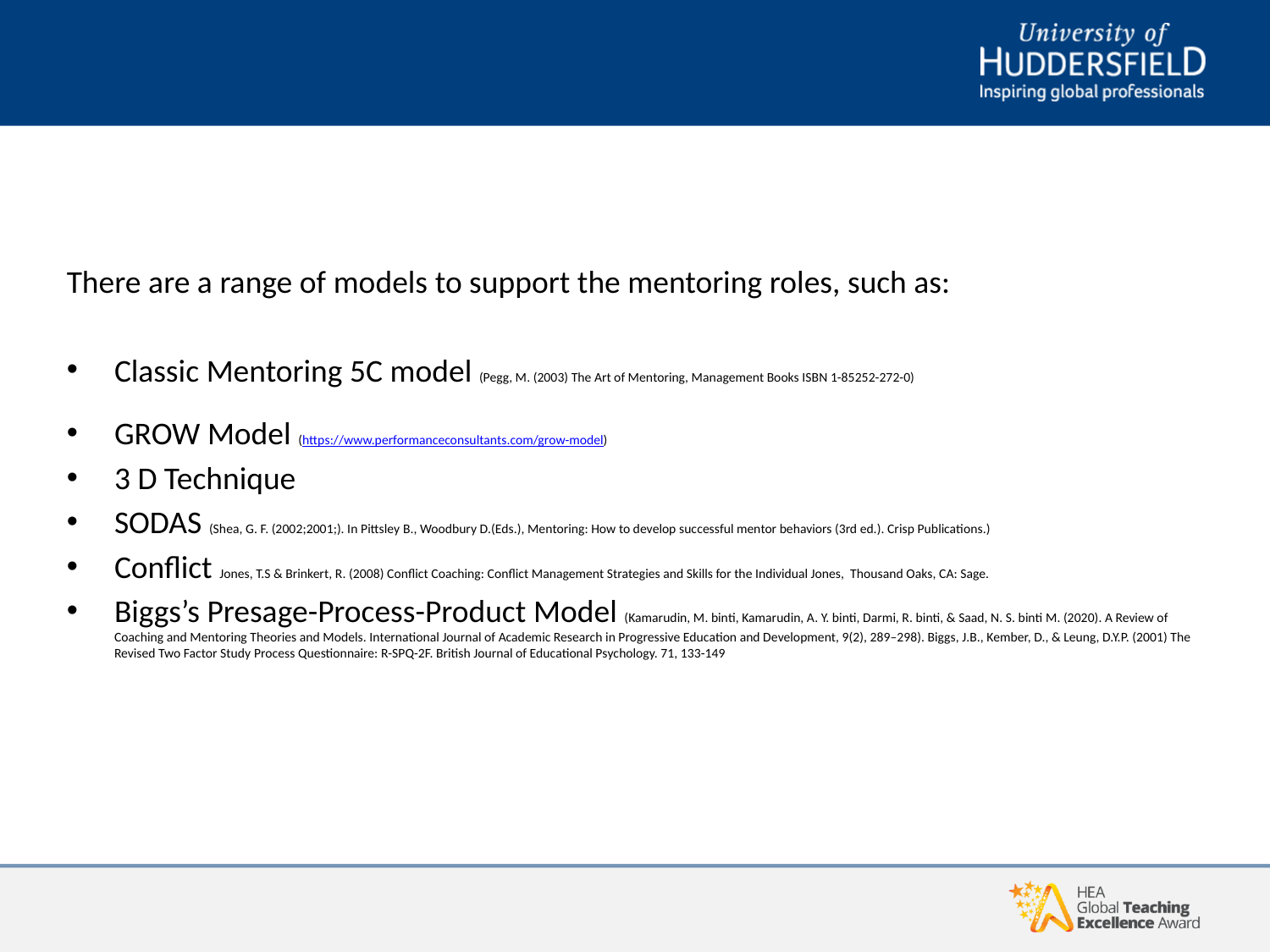

There are a range of models to support the mentoring roles, such as:

Classic Mentoring 5C model (Pegg, M. (2003) The Art of Mentoring, Management Books ISBN 1-85252-272-0)

GROW Model (https://www.performanceconsultants.com/grow-model)
3 D Technique
SODAS (Shea, G. F. (2002;2001;). In Pittsley B., Woodbury D.(Eds.), Mentoring: How to develop successful mentor behaviors (3rd ed.). Crisp Publications.)
Conflict Jones, T.S & Brinkert, R. (2008) Conflict Coaching: Conflict Management Strategies and Skills for the Individual Jones,  Thousand Oaks, CA: Sage.
Biggs’s Presage-Process-Product Model (Kamarudin, M. binti, Kamarudin, A. Y. binti, Darmi, R. binti, & Saad, N. S. binti M. (2020). A Review of Coaching and Mentoring Theories and Models. International Journal of Academic Research in Progressive Education and Development, 9(2), 289–298). Biggs, J.B., Kember, D., & Leung, D.Y.P. (2001) The Revised Two Factor Study Process Questionnaire: R-SPQ-2F. British Journal of Educational Psychology. 71, 133-149